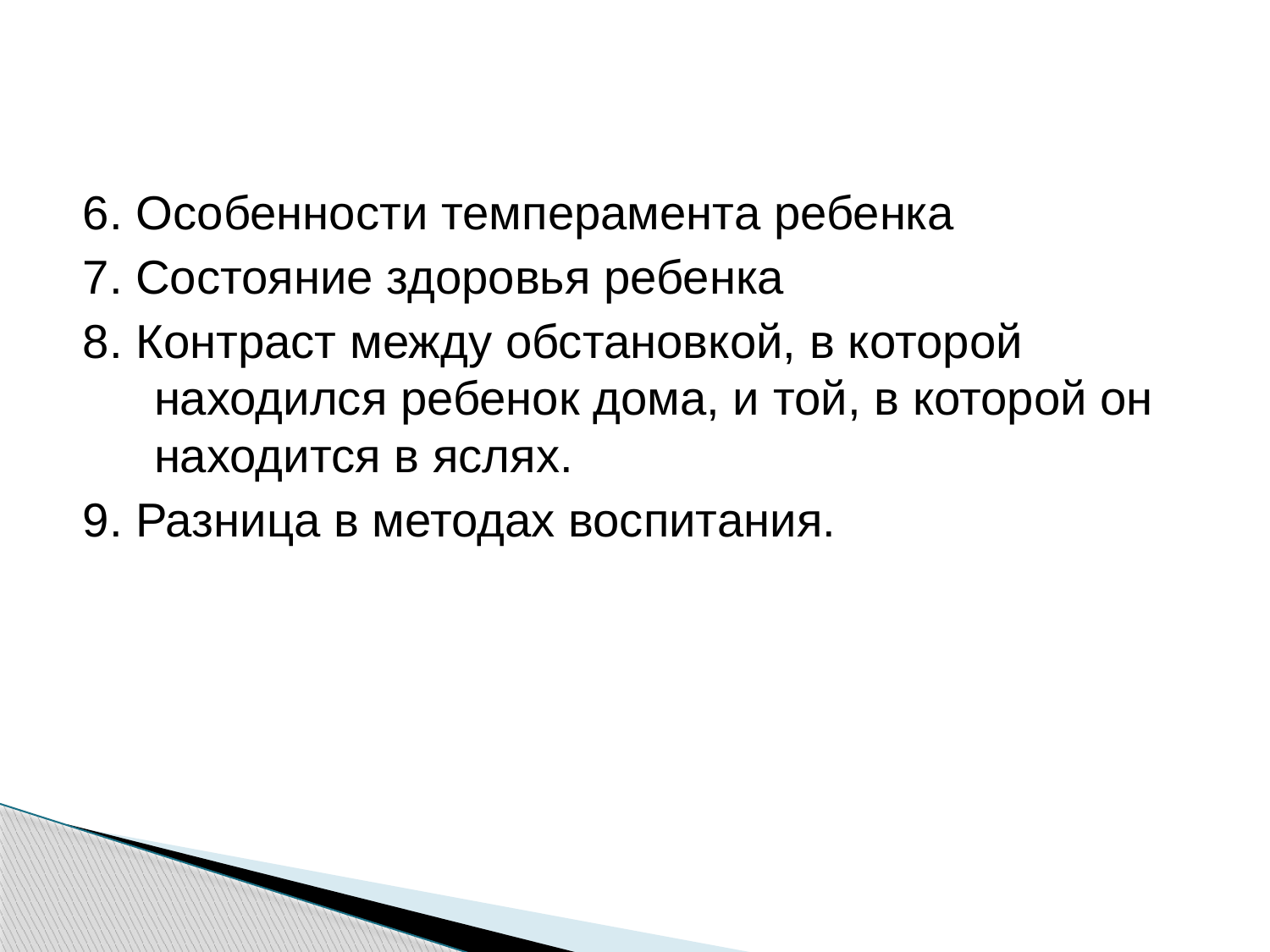

6. Особенности темперамента ребенка
7. Состояние здоровья ребенка
8. Контраст между обстановкой, в которой находился ребенок дома, и той, в которой он находится в яслях.
9. Разница в методах воспитания.